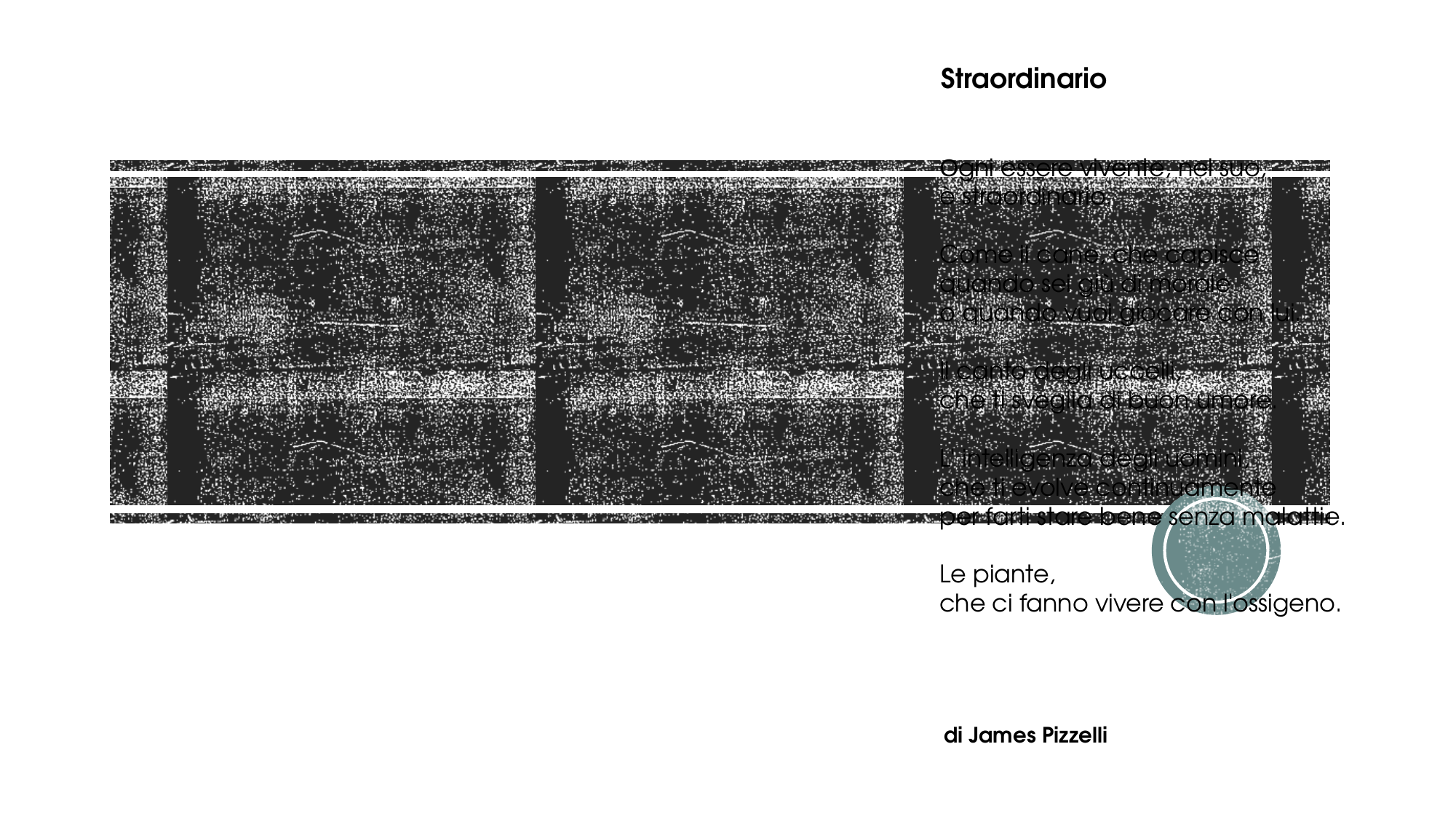

Straordinario
Ogni essere vivente, nel suo,
è straordinario.

Come il cane, che capisce
quando sei giù di morale
o quando vuoi giocare con lui.

Il canto degli uccelli,
che ti sveglia di buon umore.

L' intelligenza degli uomini,
che ti evolve continuamente
per farti stare bene senza malattie.

Le piante,
che ci fanno vivere con l'ossigeno.

di James Pizzelli